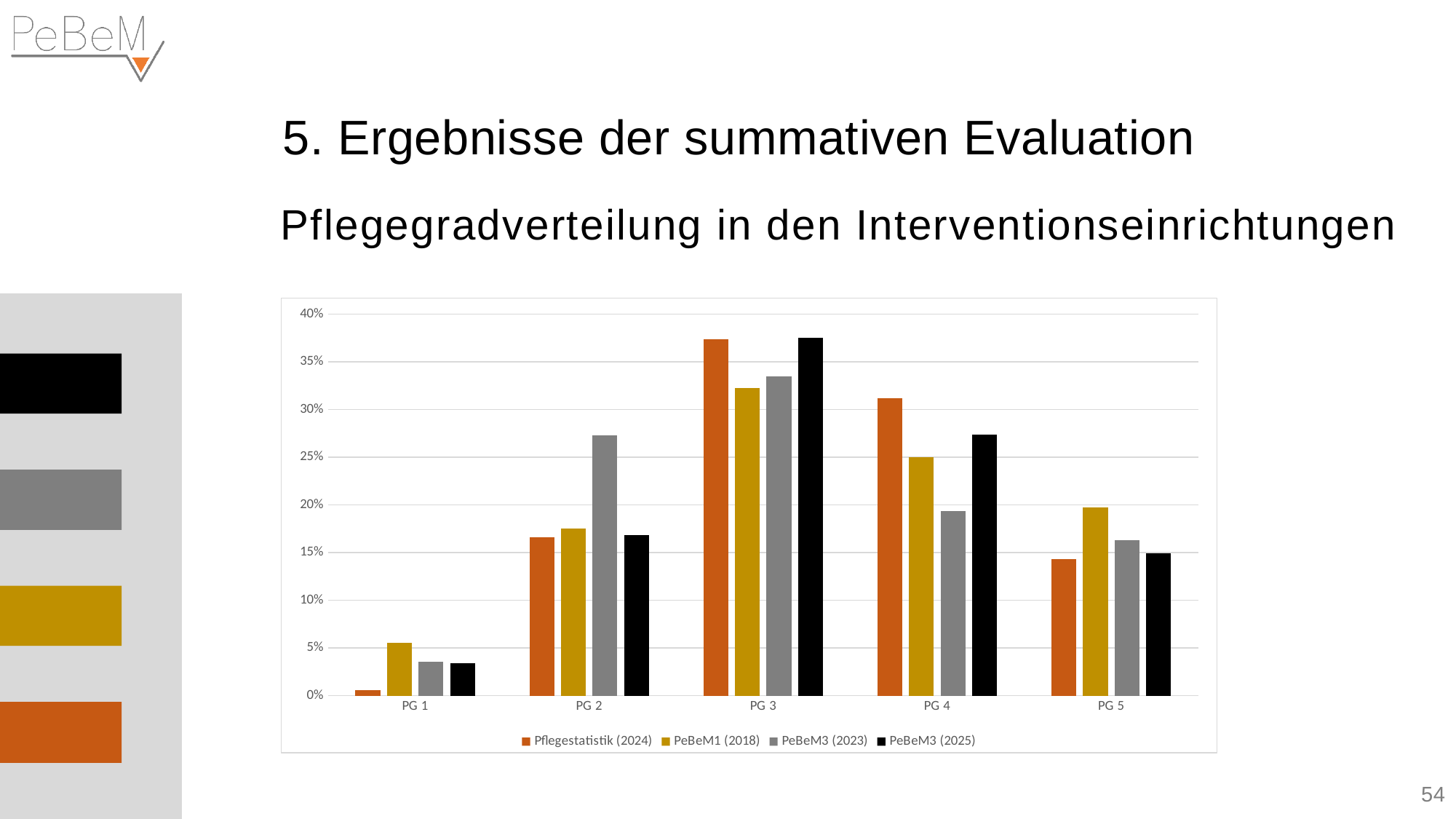

5. Ergebnisse der summativen Evaluation
Pflegegradverteilung in den Interventionseinrichtungen

### Chart

| Category | Pflegestatistik (2024) | PeBeM1 (2018) | PeBeM3 (2023) | PeBeM3 (2025) |
|---|---|---|---|---|
| PG 1 | 0.00544706292461135 | 0.0556776556776557 | 0.0352422907488987 | 0.0336538461538462 |
| PG 2 | 0.165992471416713 | 0.175091575091575 | 0.273127753303965 | 0.168269230769231 |
| PG 3 | 0.373614096156209 | 0.322344322344322 | 0.334801762114537 | 0.375 |
| PG 4 | 0.311759085334811 | 0.24981684981685 | 0.193832599118943 | 0.274038461538462 |
| PG 5 | 0.143187284167655 | 0.197069597069597 | 0.162995594713656 | 0.149038461538462 |